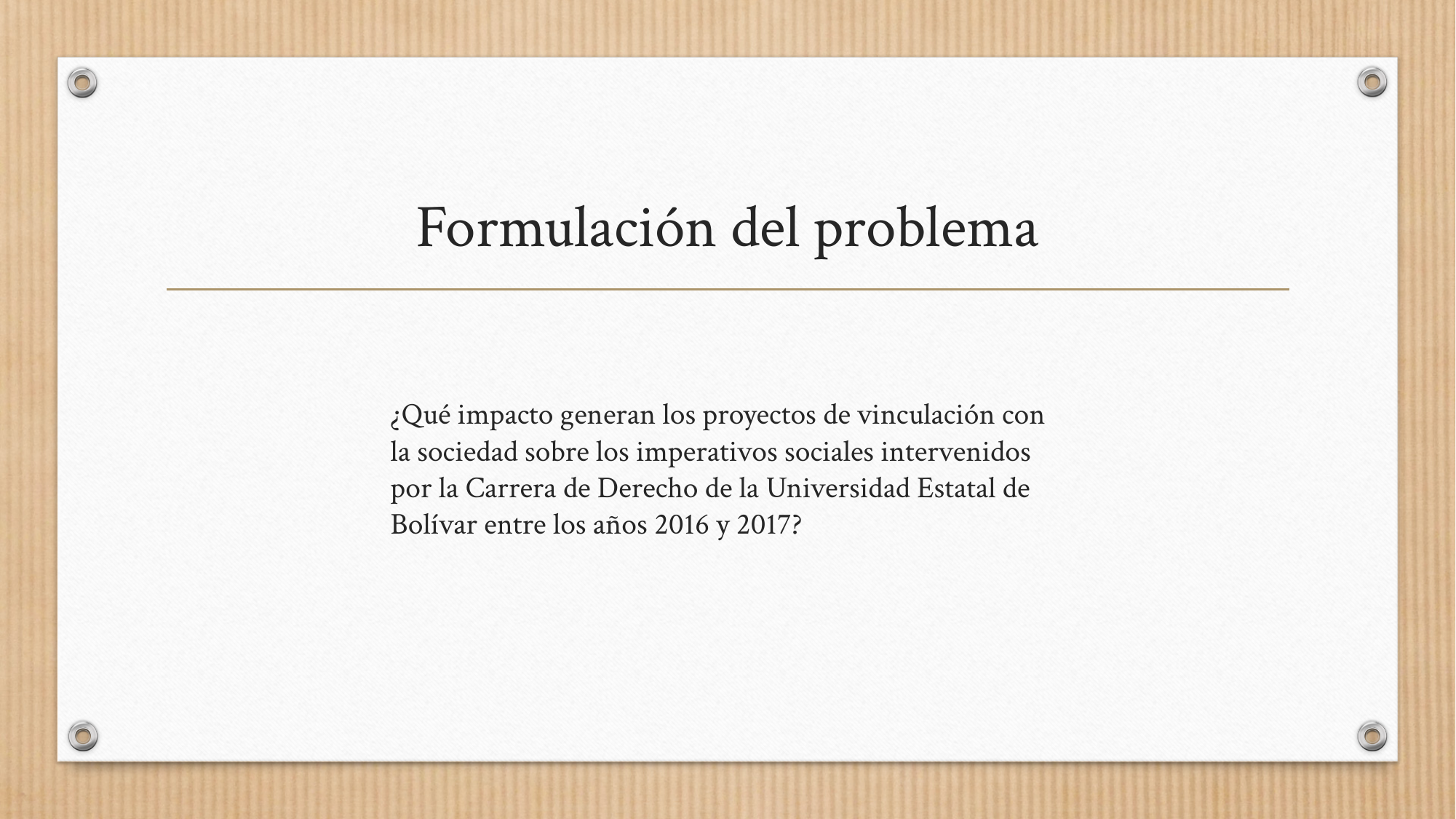

# Formulación del problema
¿Qué impacto generan los proyectos de vinculación con la sociedad sobre los imperativos sociales intervenidos por la Carrera de Derecho de la Universidad Estatal de Bolívar entre los años 2016 y 2017?